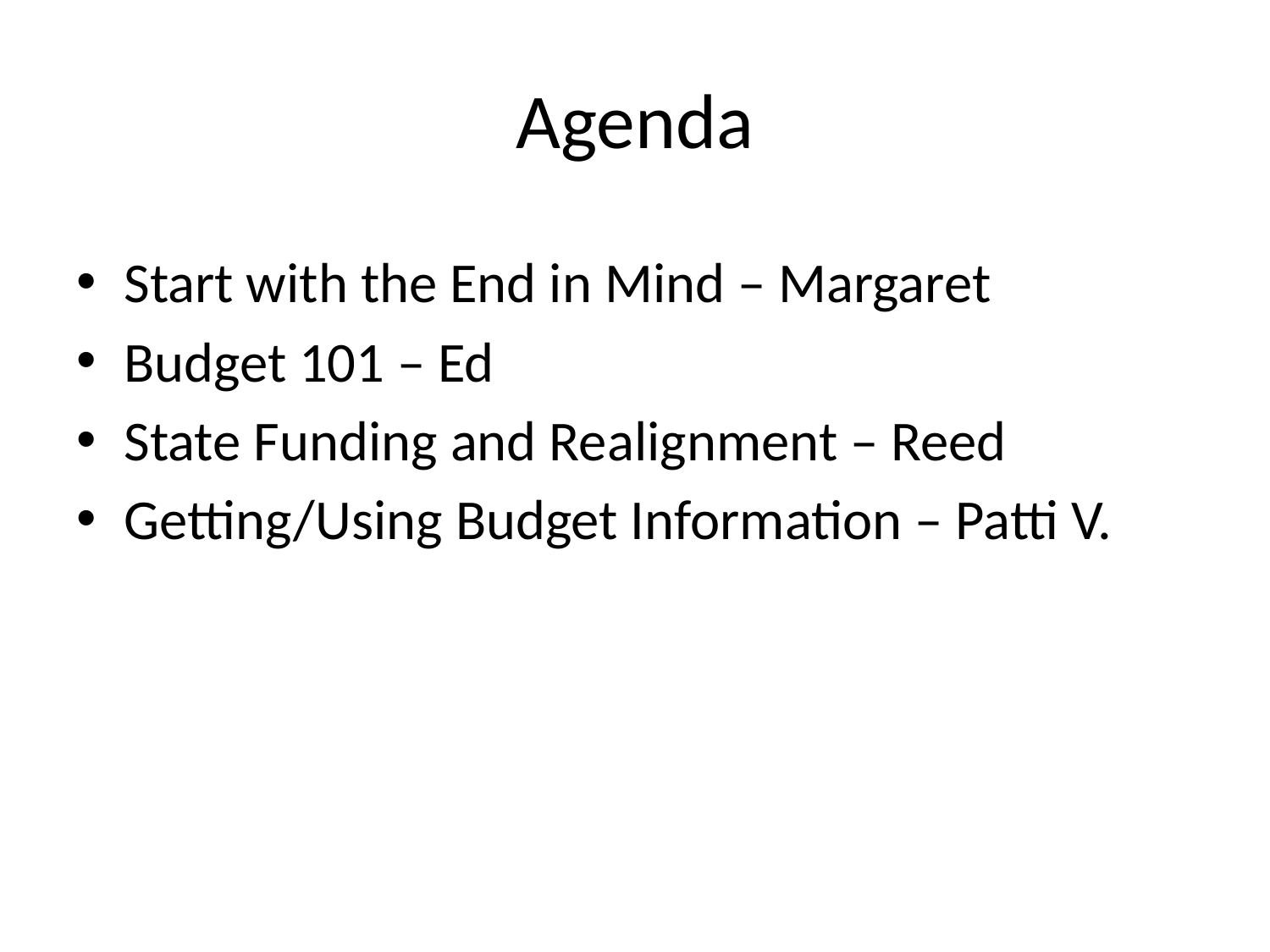

# Agenda
Start with the End in Mind – Margaret
Budget 101 – Ed
State Funding and Realignment – Reed
Getting/Using Budget Information – Patti V.